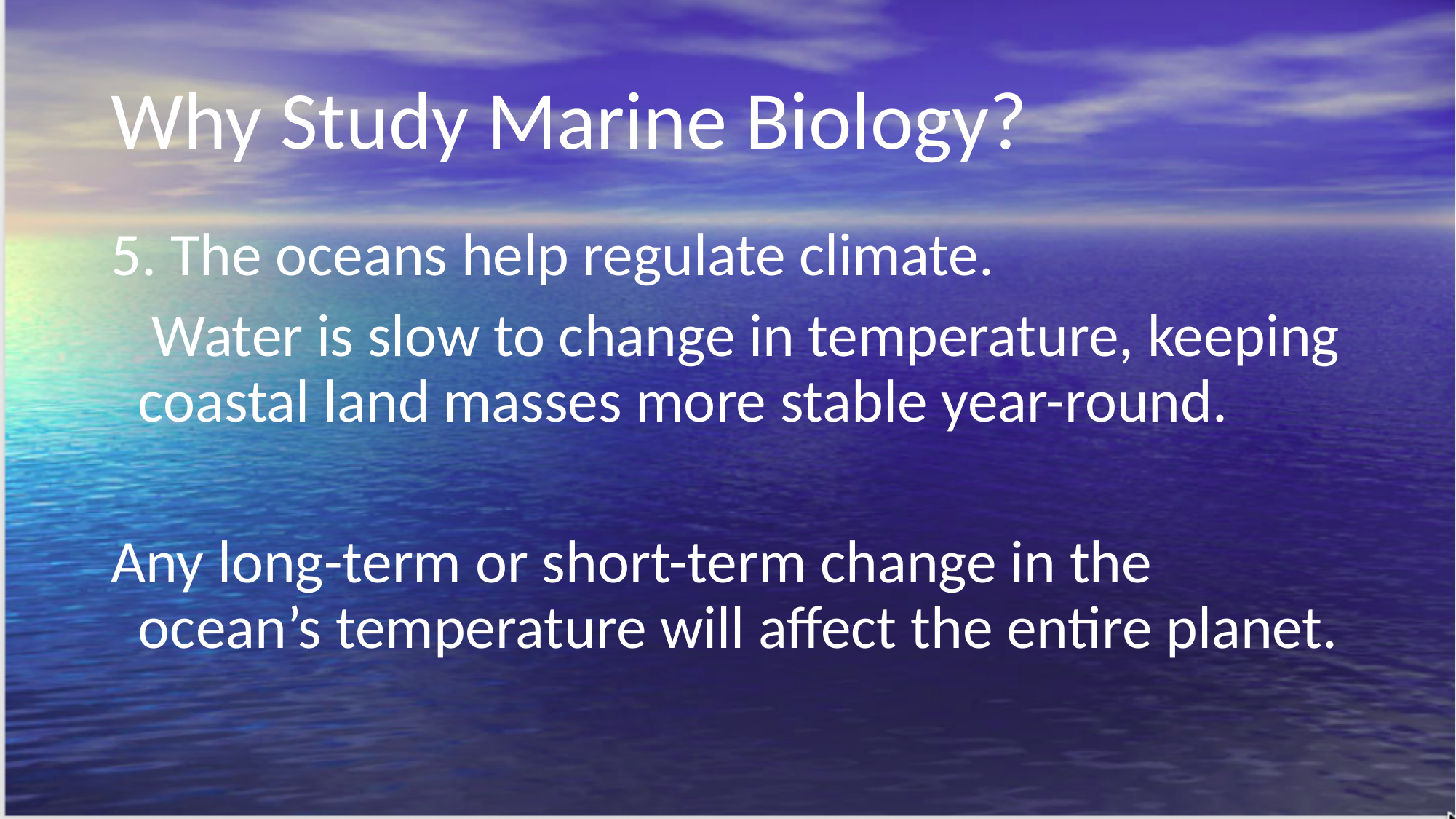

# Why Study Marine Biology?
5. The oceans help regulate climate.
   Water is slow to change in temperature, keeping coastal land masses more stable year-round.

Any long-term or short-term change in the ocean’s temperature will affect the entire planet.